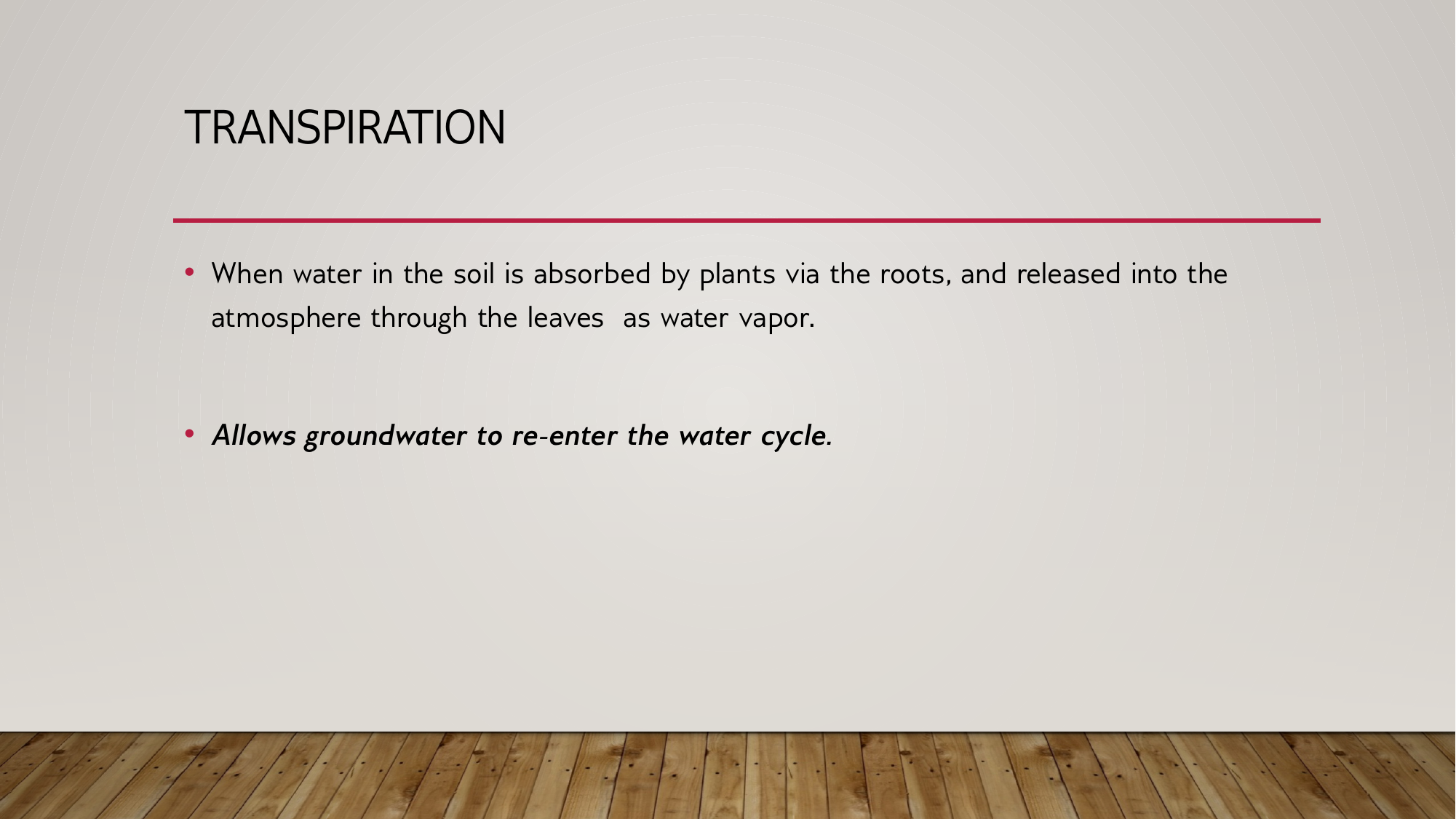

# Transpiration
When water in the soil is absorbed by plants via the roots, and released into the atmosphere through the leaves  as water vapor.

Allows groundwater to re-enter the water cycle.